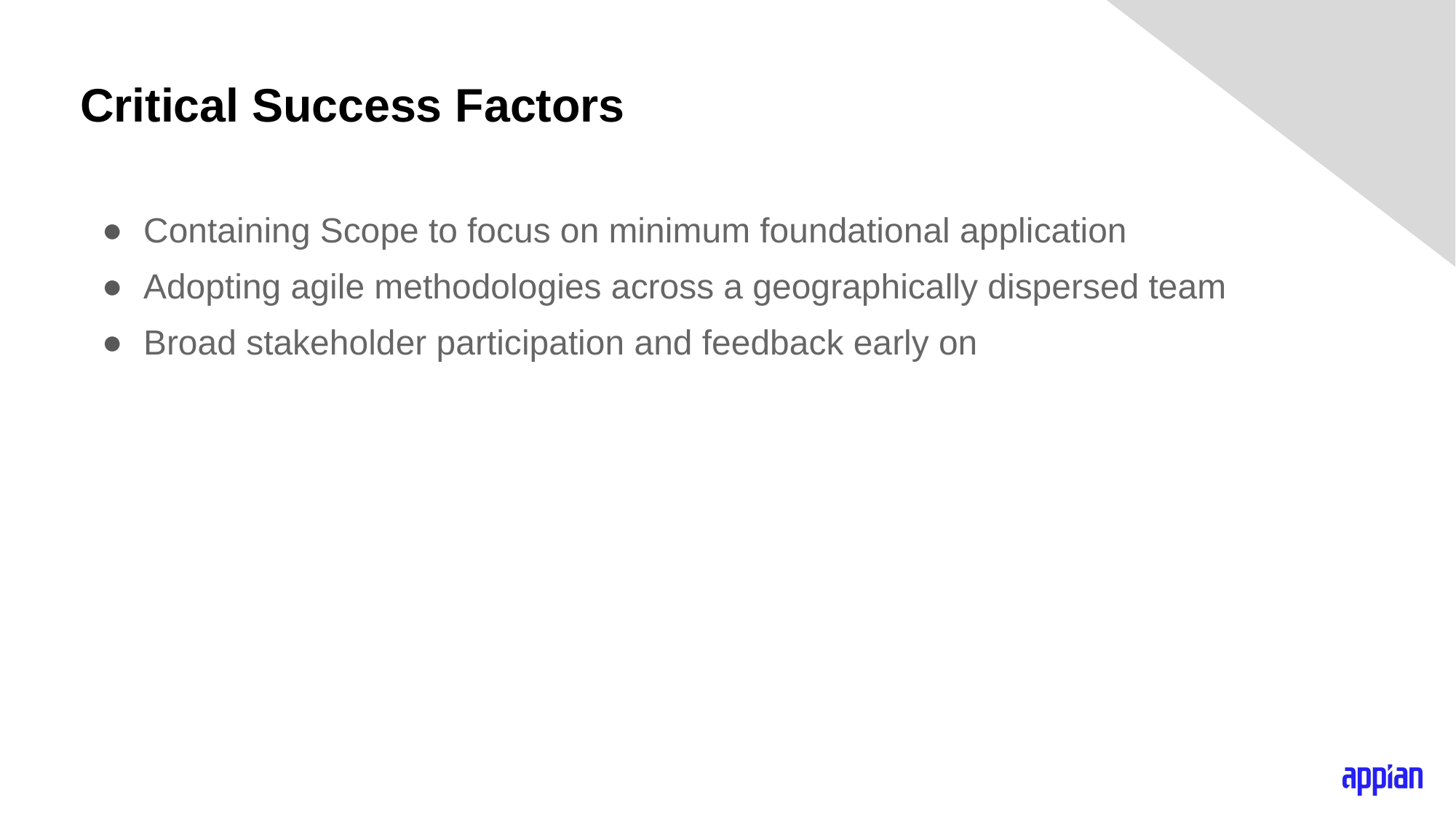

# Critical Success Factors
Containing Scope to focus on minimum foundational application
Adopting agile methodologies across a geographically dispersed team
Broad stakeholder participation and feedback early on